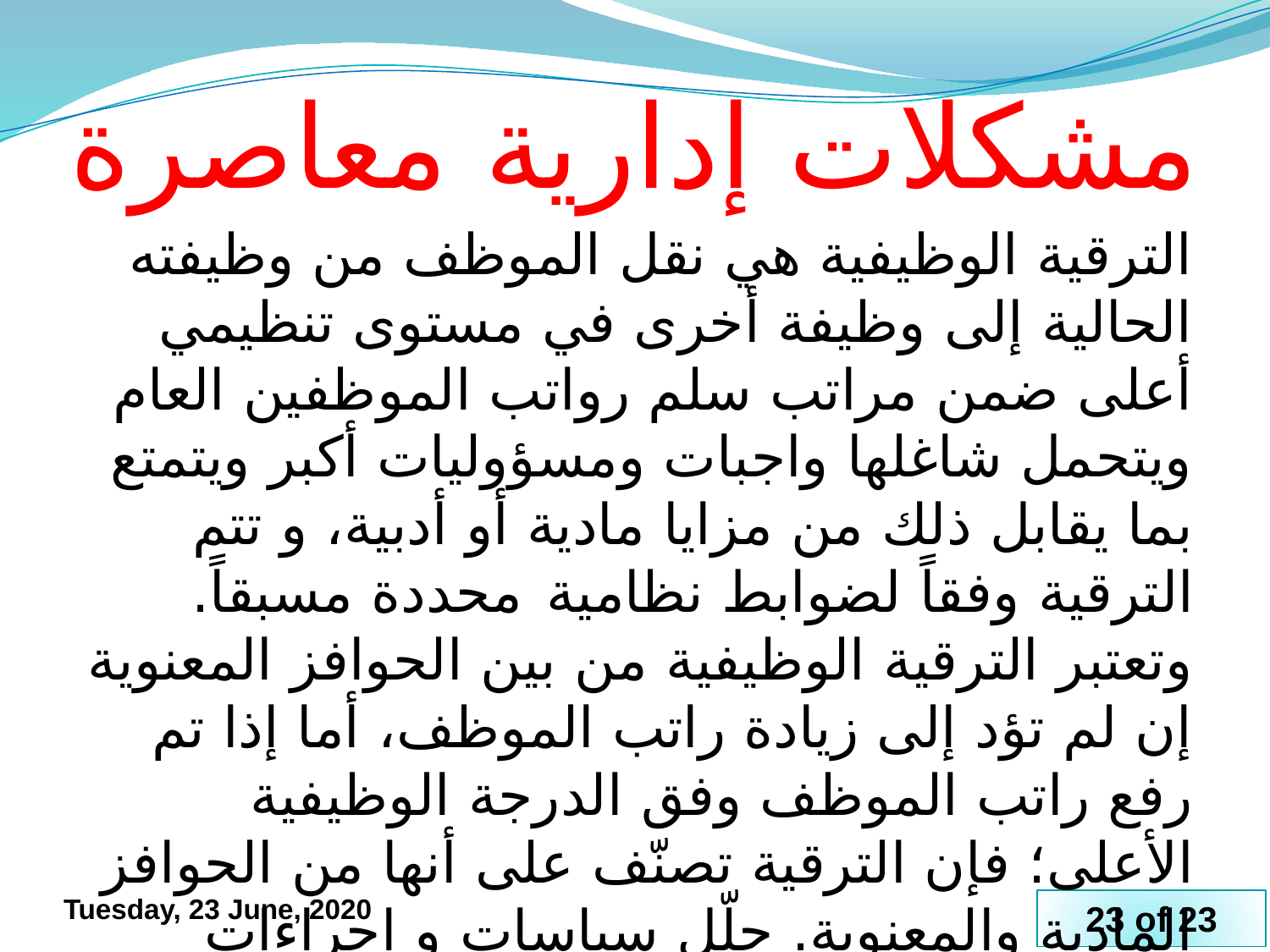

# مشكلات إدارية معاصرة
الترقية الوظيفية هي نقل الموظف من وظيفته الحالية إلى وظيفة أخرى في مستوى تنظيمي أعلى ضمن مراتب سلم رواتب الموظفين العام ويتحمل شاغلها واجبات ومسؤوليات أكبر ويتمتع بما يقابل ذلك من مزايا مادية أو أدبية، و تتم الترقية وفقاً لضوابط نظامية محددة مسبقاً. وتعتبر الترقية الوظيفية من بين الحوافز المعنوية إن لم تؤد إلى زيادة راتب الموظف، أما إذا تم رفع راتب الموظف وفق الدرجة الوظيفية الأعلى؛ فإن الترقية تصنّف على أنها من الحوافز المادية والمعنوية. حلّل سياسات و إجراءات الترقية للاستاذ الجامعي في جامعة العين.
Tuesday, 23 June, 2020